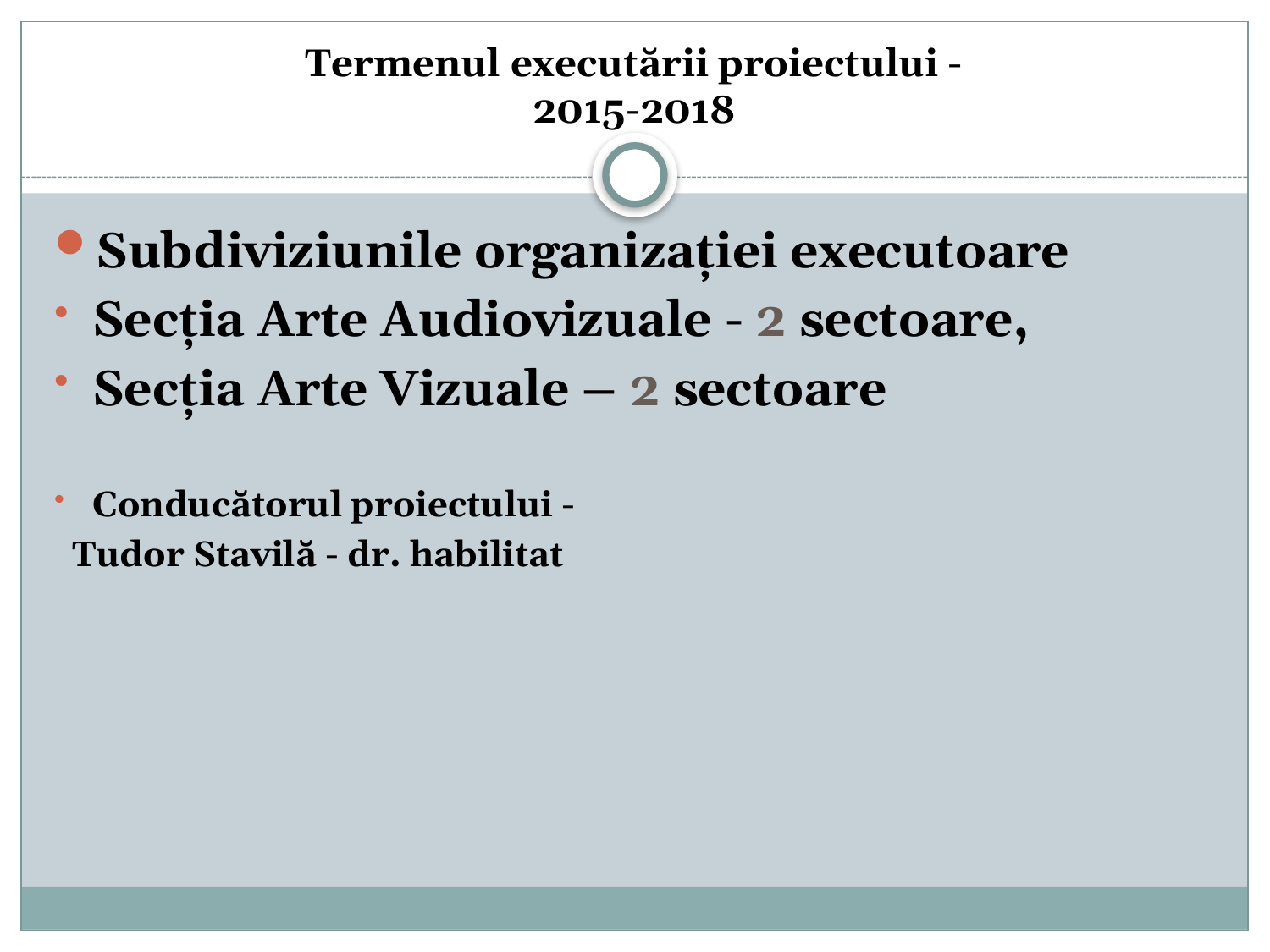

# Termenul executării proiectului - 2015-2018
Subdiviziunile organizaţiei executoare
Secţia Arte Audiovizuale - 2 sectoare,
Secţia Arte Vizuale – 2 sectoare

Conducătorul proiectului -
  Tudor Stavilă - dr. habilitat